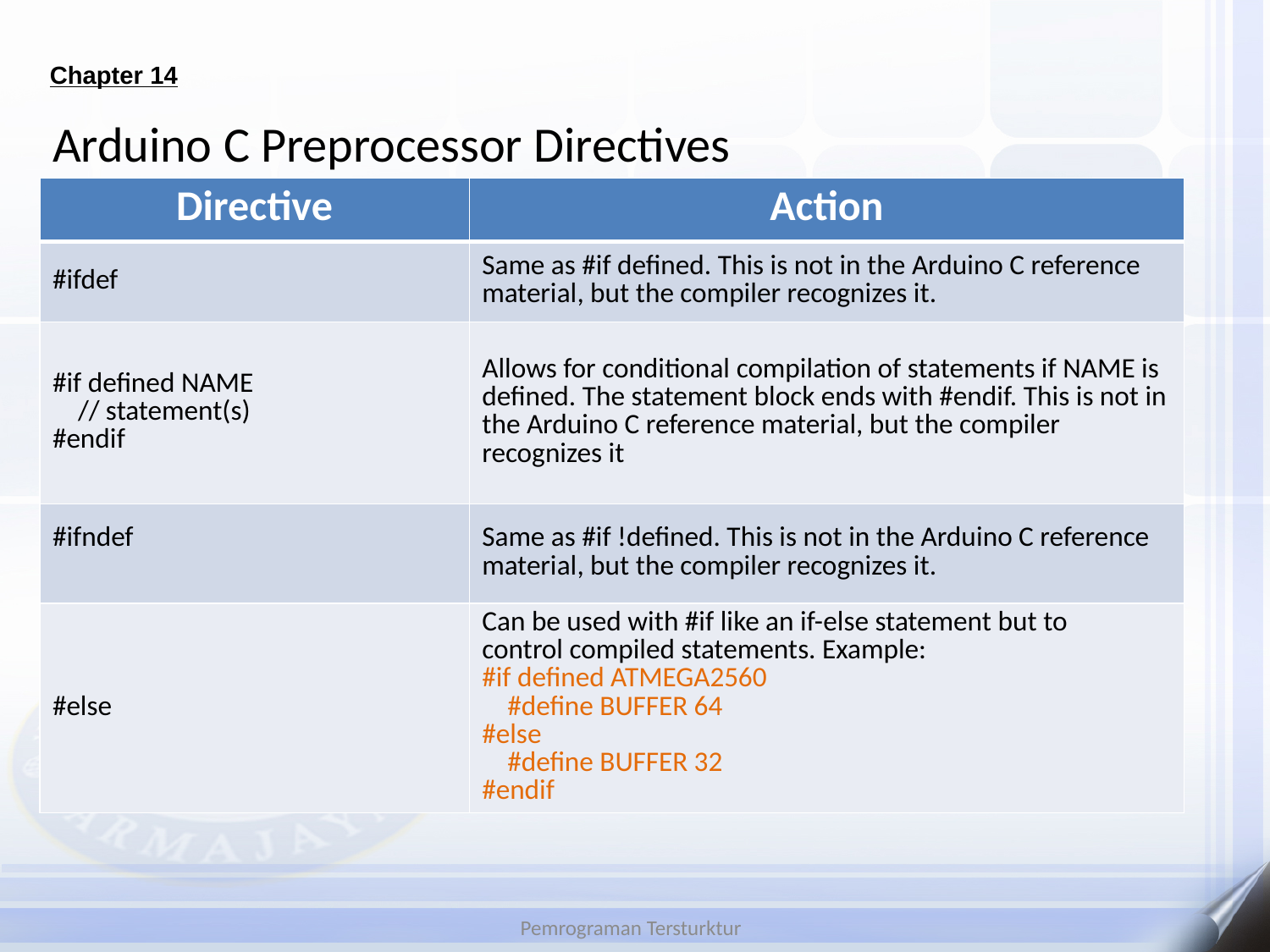

# Chapter 14
Arduino C Preprocessor Directives
| Directive | Action |
| --- | --- |
| #ifdef | Same as #if defined. This is not in the Arduino C reference material, but the compiler recognizes it. |
| #if defined NAME // statement(s) #endif | Allows for conditional compilation of statements if NAME is defined. The statement block ends with #endif. This is not in the Arduino C reference material, but the compiler recognizes it |
| #ifndef | Same as #if !defined. This is not in the Arduino C reference material, but the compiler recognizes it. |
| #else | Can be used with #if like an if-else statement but to control compiled statements. Example: #if defined ATMEGA2560 #define BUFFER 64 #else #define BUFFER 32 #endif |
Pemrograman Tersturktur